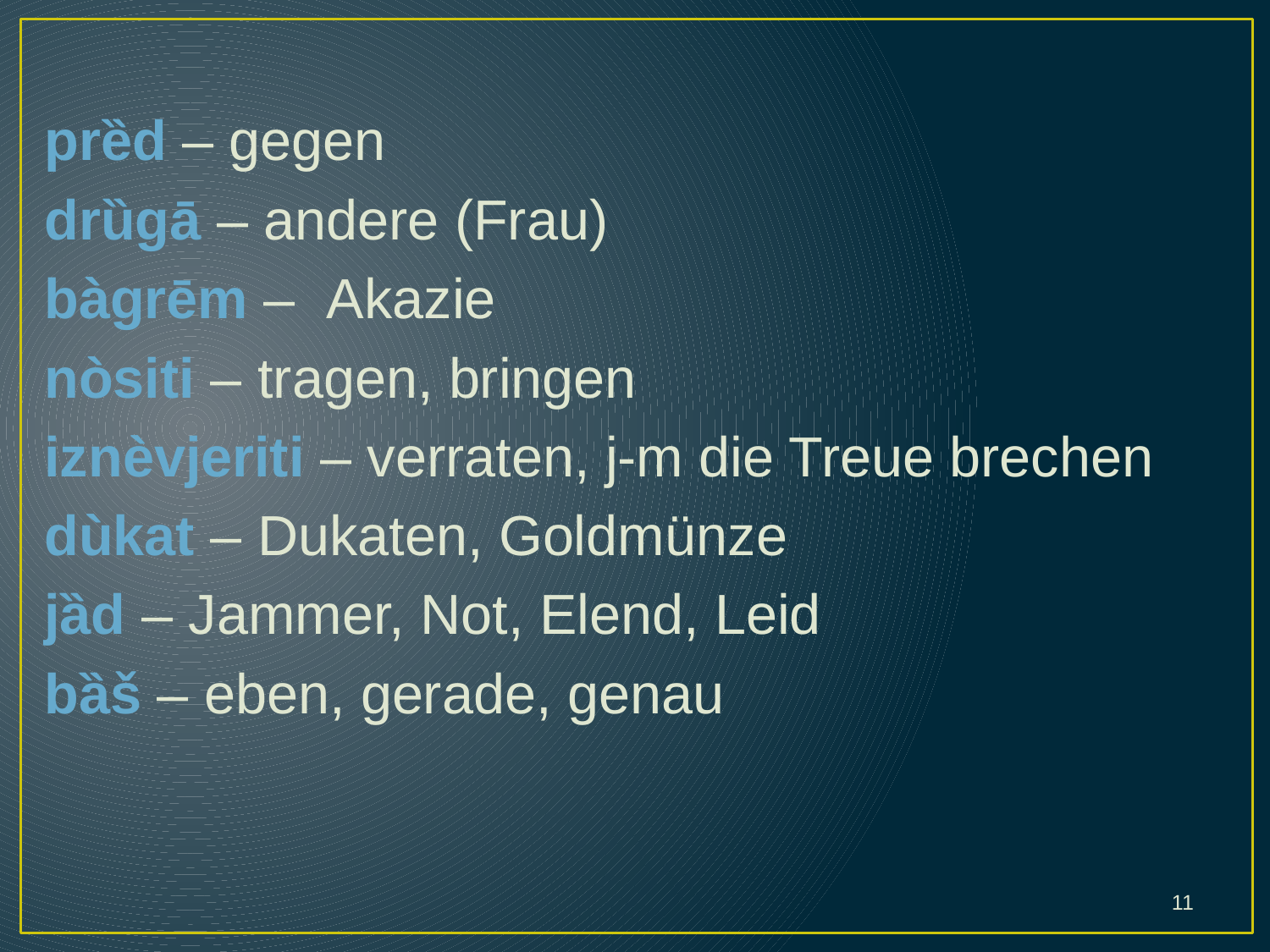

prȅd – gegen
drȕgā – andere (Frau)
bàgrēm –  Akazie
nòsiti – tragen, bringen
iznèvjeriti – verraten, j-m die Treue brechen
dùkat – Dukaten, Goldmünze
jȁd – Jammer, Not, Elend, Leid
bȁš – eben, gerade, genau
#
11